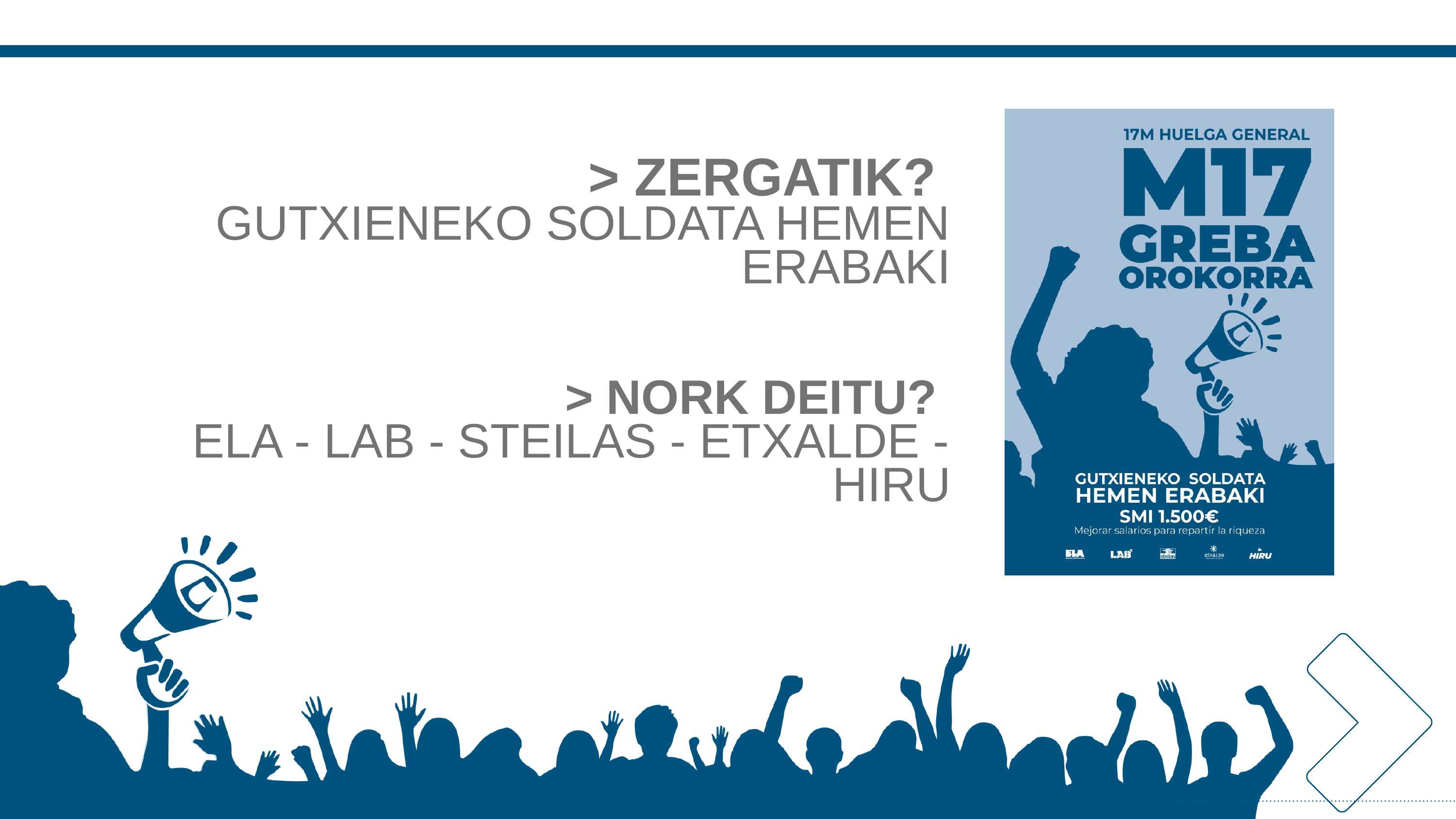

> ZERGATIK?
GUTXIENEKO SOLDATA HEMEN ERABAKI

> NORK DEITU?
ELA - LAB - STEILAS - ETXALDE - HIRU